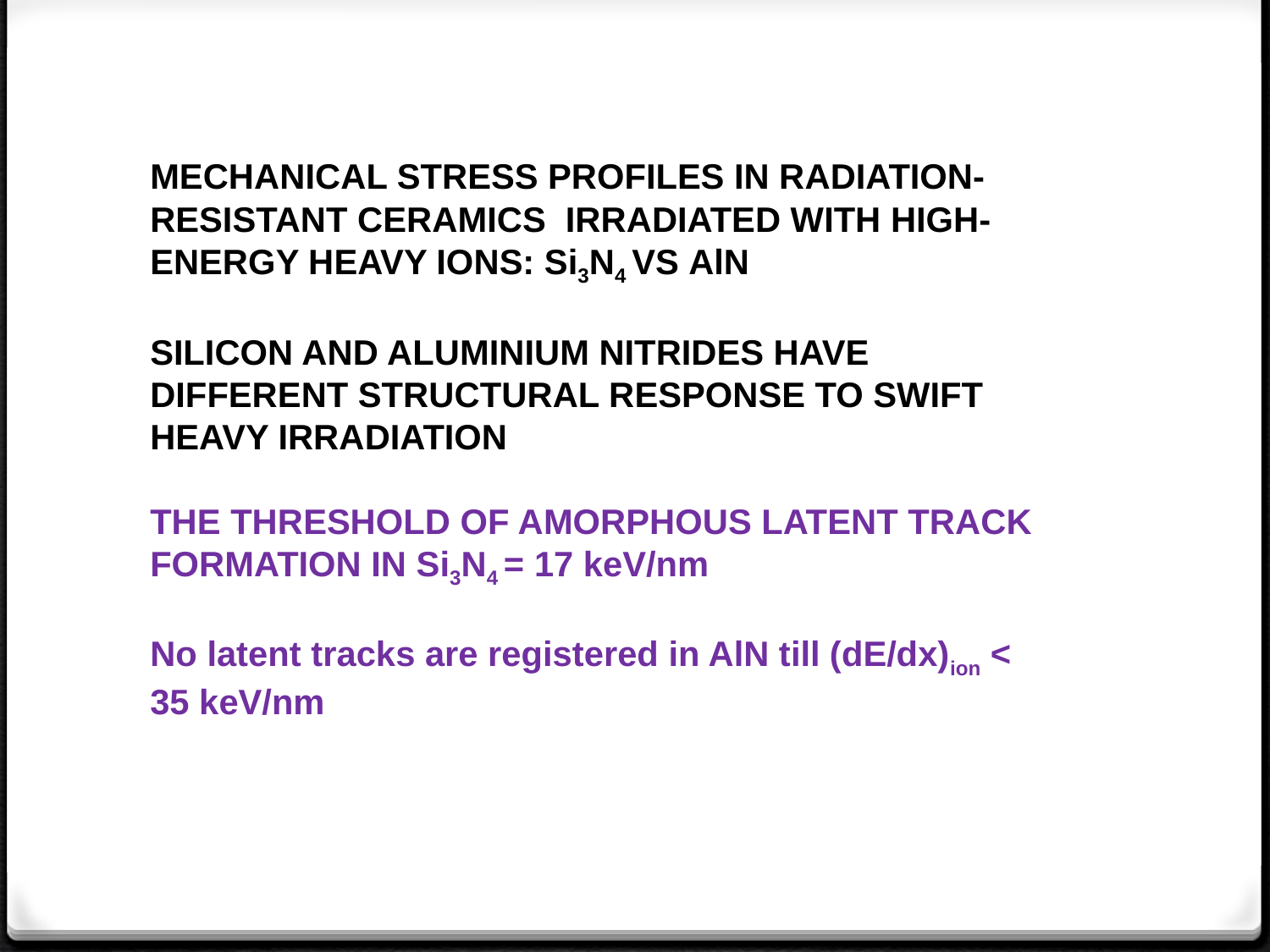

Mechanical stress profiles in radiation-resistant ceramics  irradiated with high-energy heavy ions: Si3N4 vs AlN

Silicon and aluminium nitrides have different structural response to swift heavy irradiation

The threshold of amorphous latent track formation in Si3N4 = 17 keV/nm

No latent tracks are registered in AlN till (dE/dx)ion < 35 keV/nm